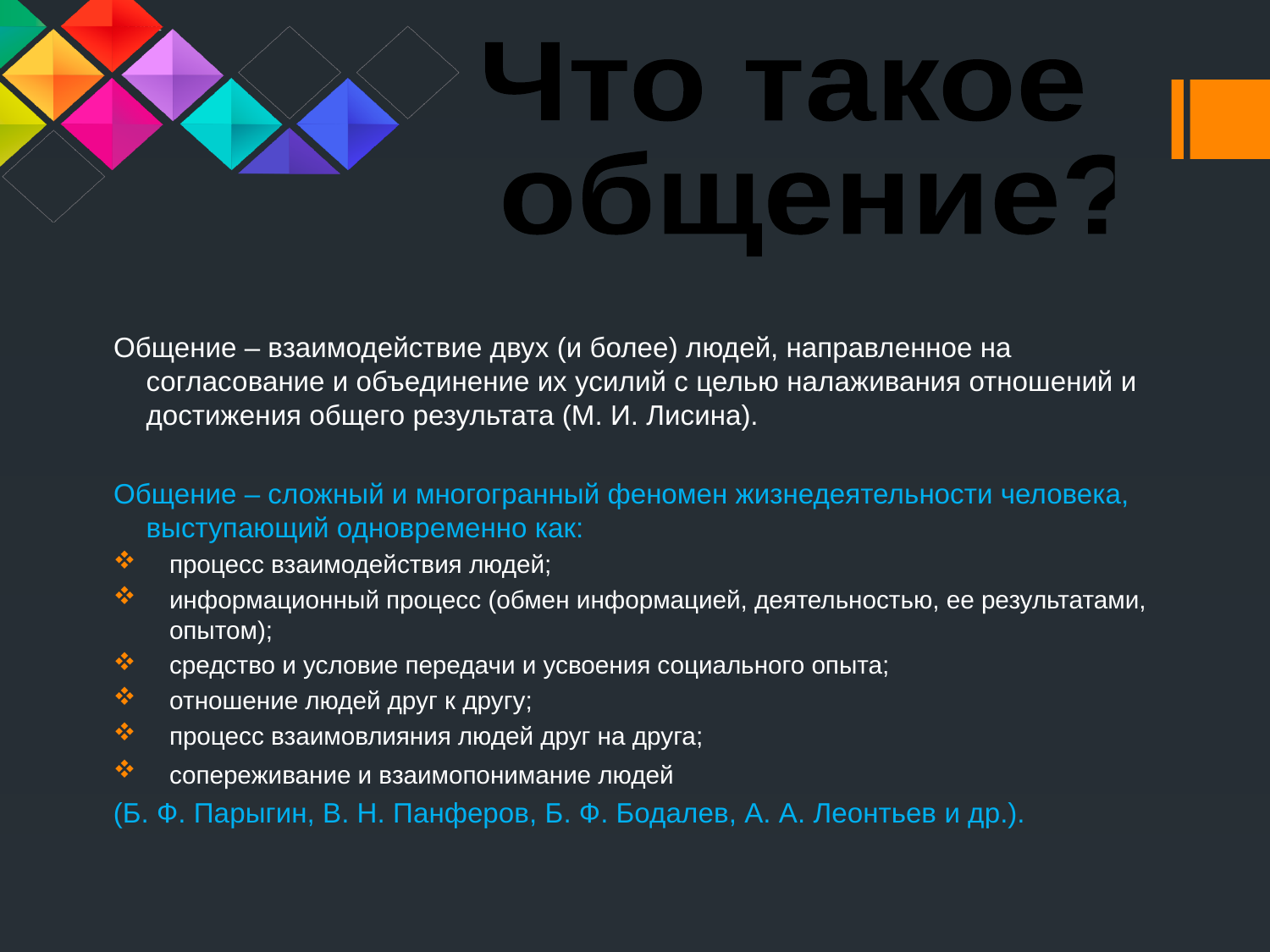

Что такое
 общение?

Общение – взаимодействие двух (и более) людей, направленное на согласование и объединение их усилий с целью налаживания отношений и достижения общего результата (М. И. Лисина).

Общение – сложный и многогранный феномен жизнедеятельности человека, выступающий одновременно как:
процесс взаимодействия людей;
информационный процесс (обмен информацией, деятельностью, ее результатами, опытом);
средство и условие передачи и усвоения социального опыта;
отношение людей друг к другу;
процесс взаимовлияния людей друг на друга;
сопереживание и взаимопонимание людей
(Б. Ф. Парыгин, В. Н. Панферов, Б. Ф. Бодалев, А. А. Леонтьев и др.).